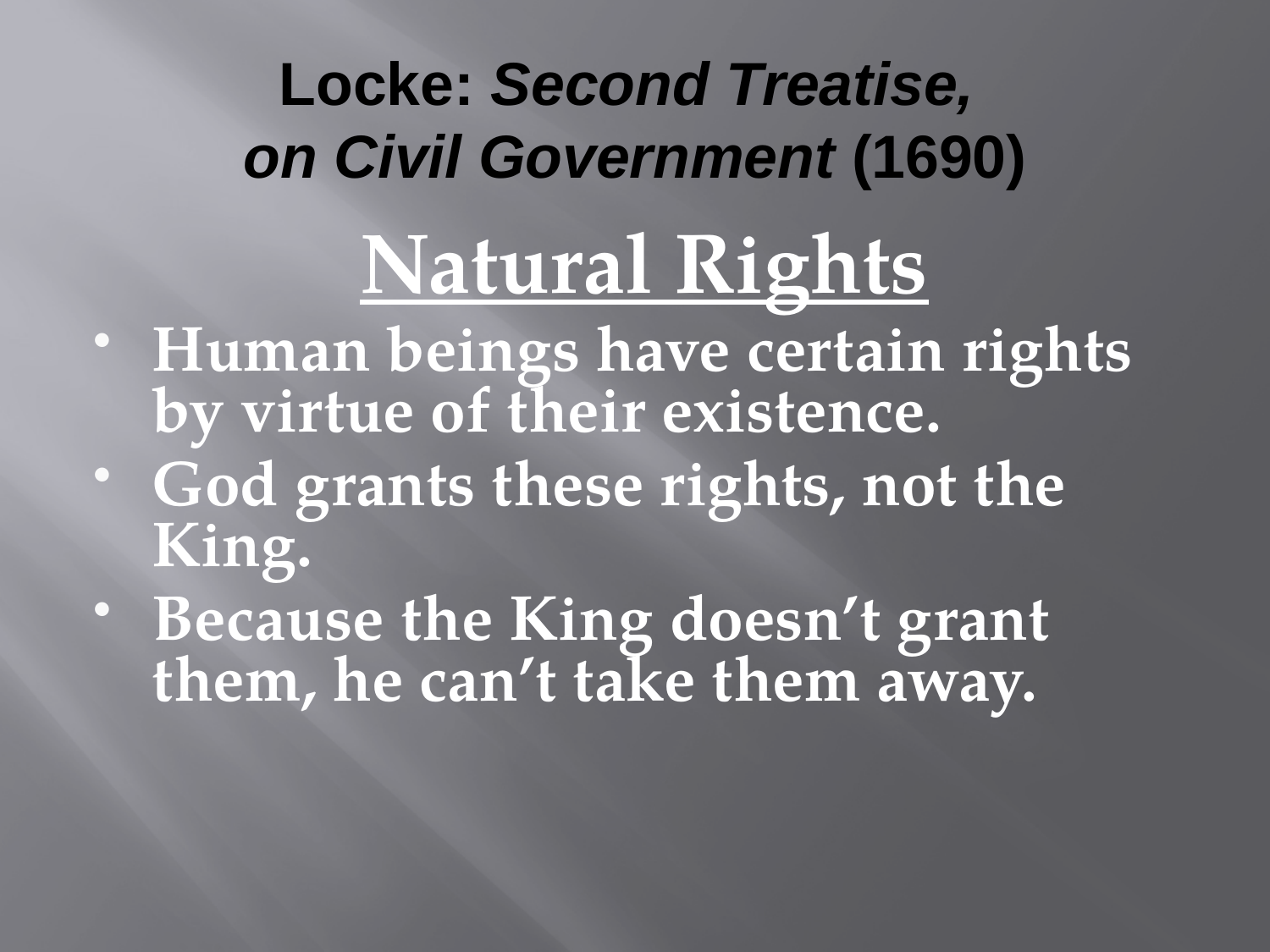

# Locke: Second Treatise, on Civil Government (1690)
Natural Rights
Human beings have certain rights by virtue of their existence.
God grants these rights, not the King.
Because the King doesn’t grant them, he can’t take them away.